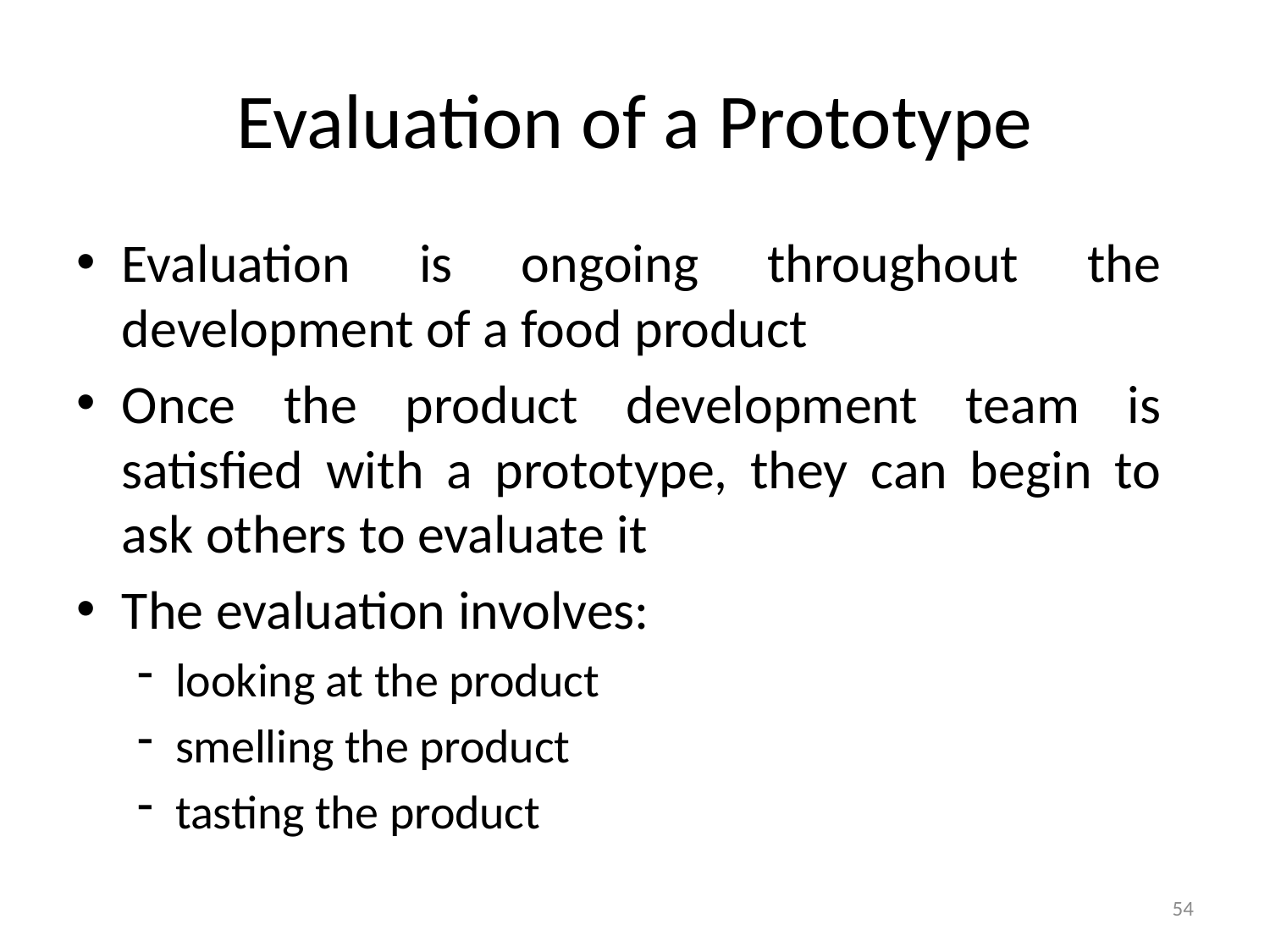

# Evaluation of a Prototype
Evaluation is ongoing throughout the development of a food product
Once the product development team is satisfied with a prototype, they can begin to ask others to evaluate it
The evaluation involves:
looking at the product
smelling the product
tasting the product
54